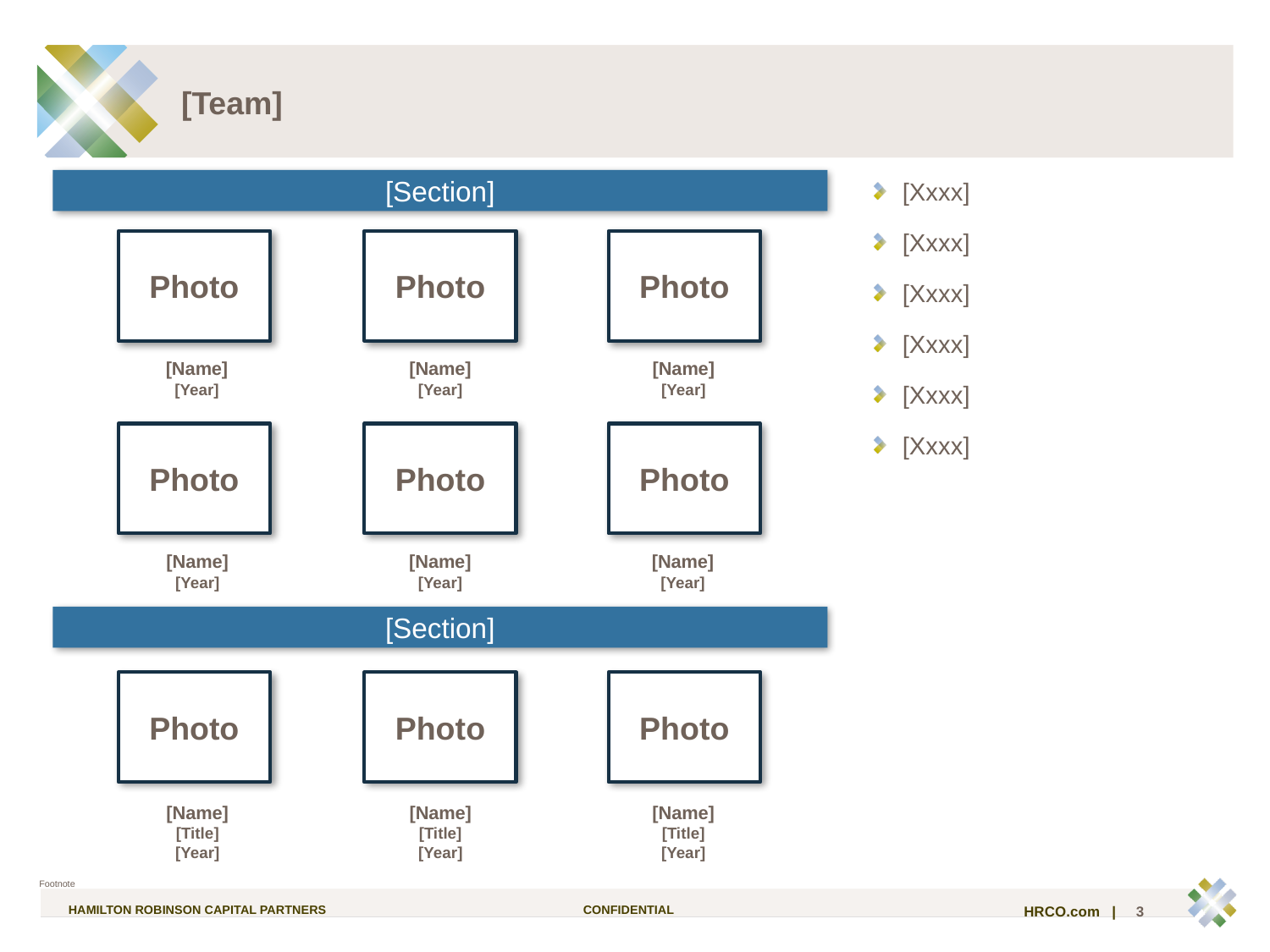

[Team]
[Section]
[Xxxx]
[Xxxx]
[Xxxx]
[Xxxx]
[Xxxx]
[Xxxx]
Photo
Photo
Photo
| [Name] | [Name] | [Name] |
| --- | --- | --- |
| [Year] | [Year] | [Year] |
Photo
Photo
Photo
| [Name] | [Name] | [Name] |
| --- | --- | --- |
| [Year] | [Year] | [Year] |
[Section]
Photo
Photo
Photo
| [Name] | [Name] | [Name] |
| --- | --- | --- |
| [Title] | [Title] | [Title] |
| [Year] | [Year] | [Year] |
Footnote